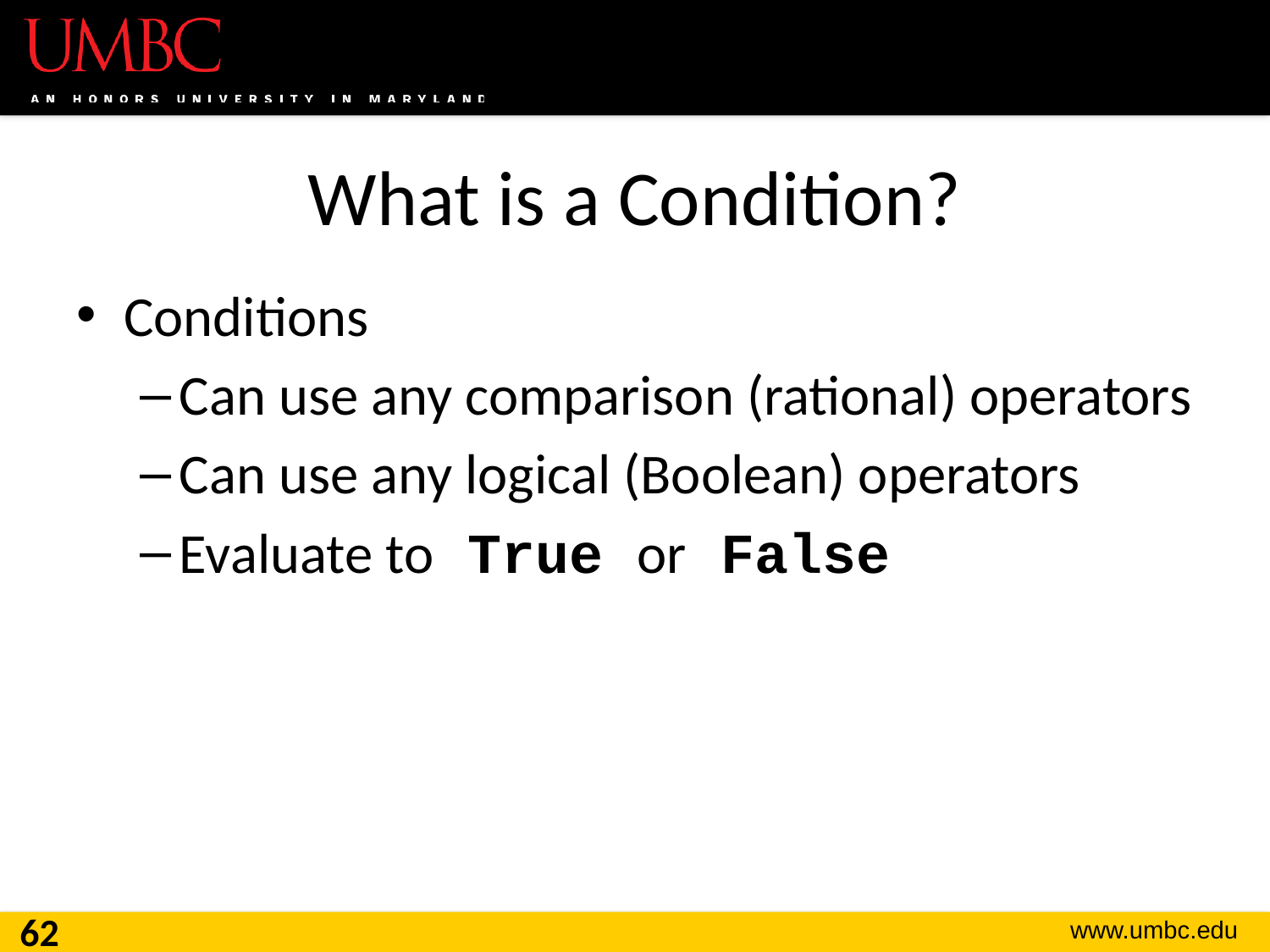

# What is a Condition?
Conditions
Can use any comparison (rational) operators
Can use any logical (Boolean) operators
Evaluate to True or False

62